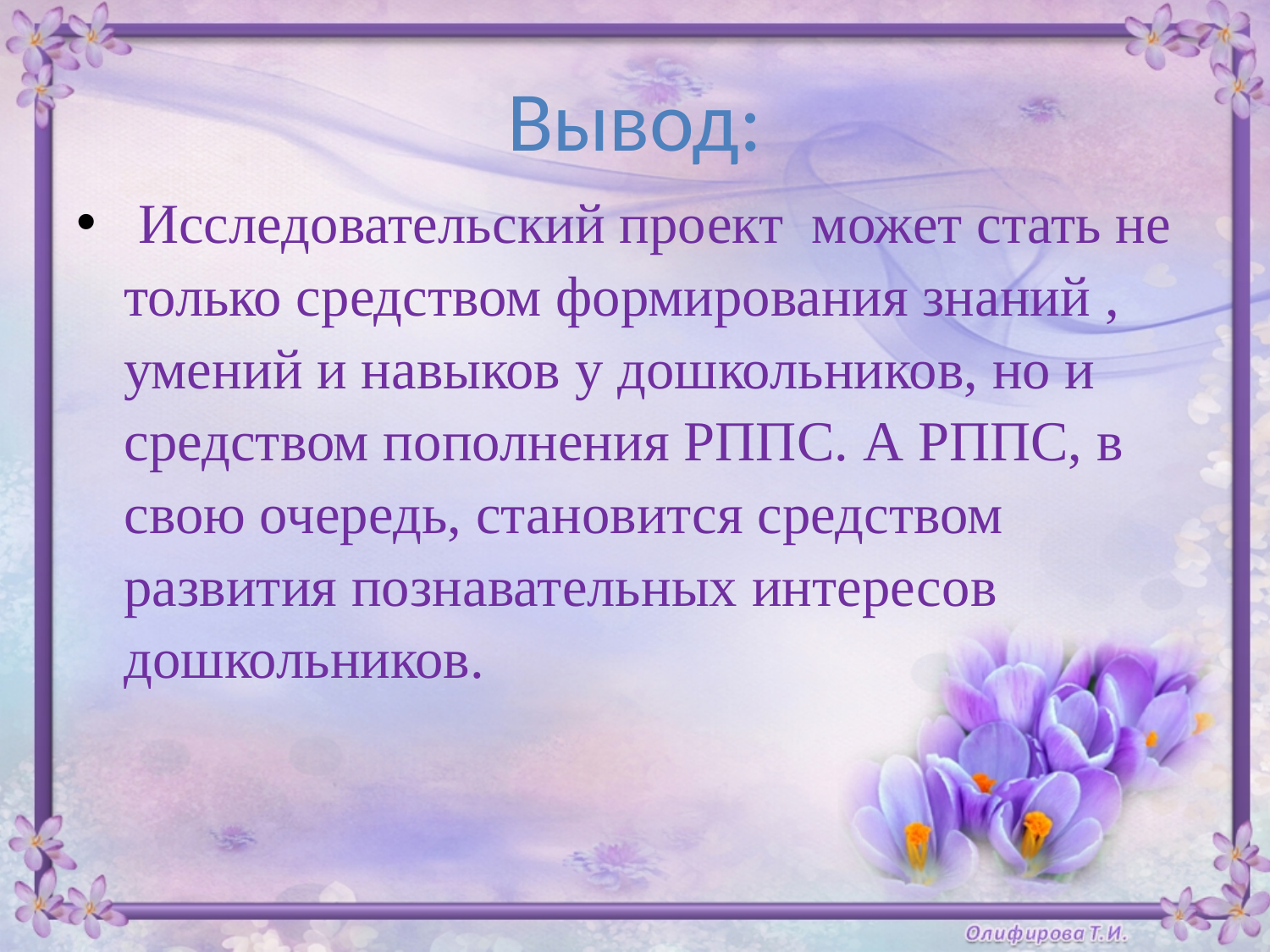

# Вывод:
 Исследовательский проект  может стать не только средством формирования знаний , умений и навыков у дошкольников, но и  средством пополнения РППС. А РППС, в свою очередь, становится средством развития познавательных интересов дошкольников.